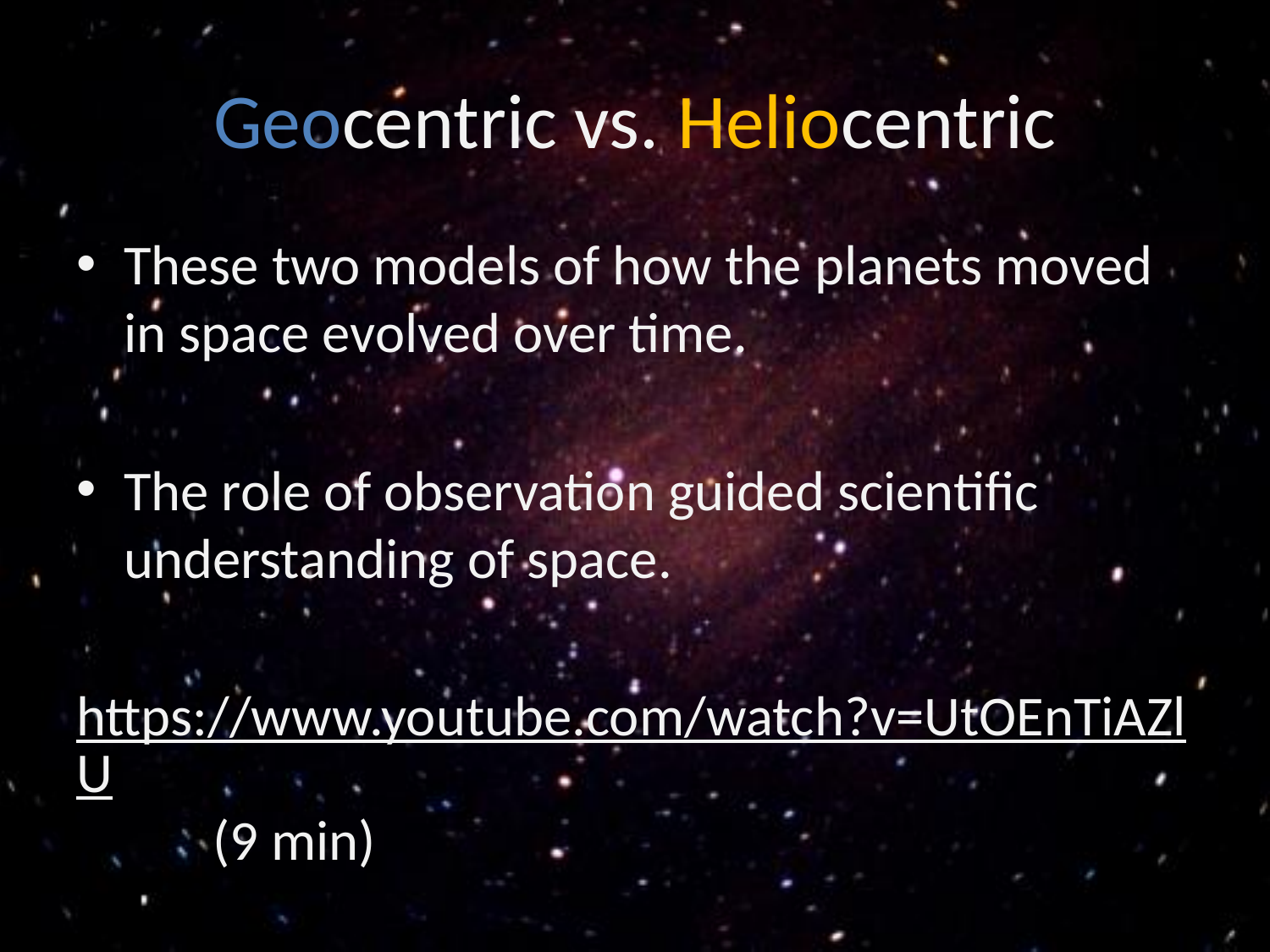

# Geocentric vs. Heliocentric
These two models of how the planets moved in space evolved over time.

The role of observation guided scientific understanding of space.

https://www.youtube.com/watch?v=UtOEnTiAZlU       (9 min)